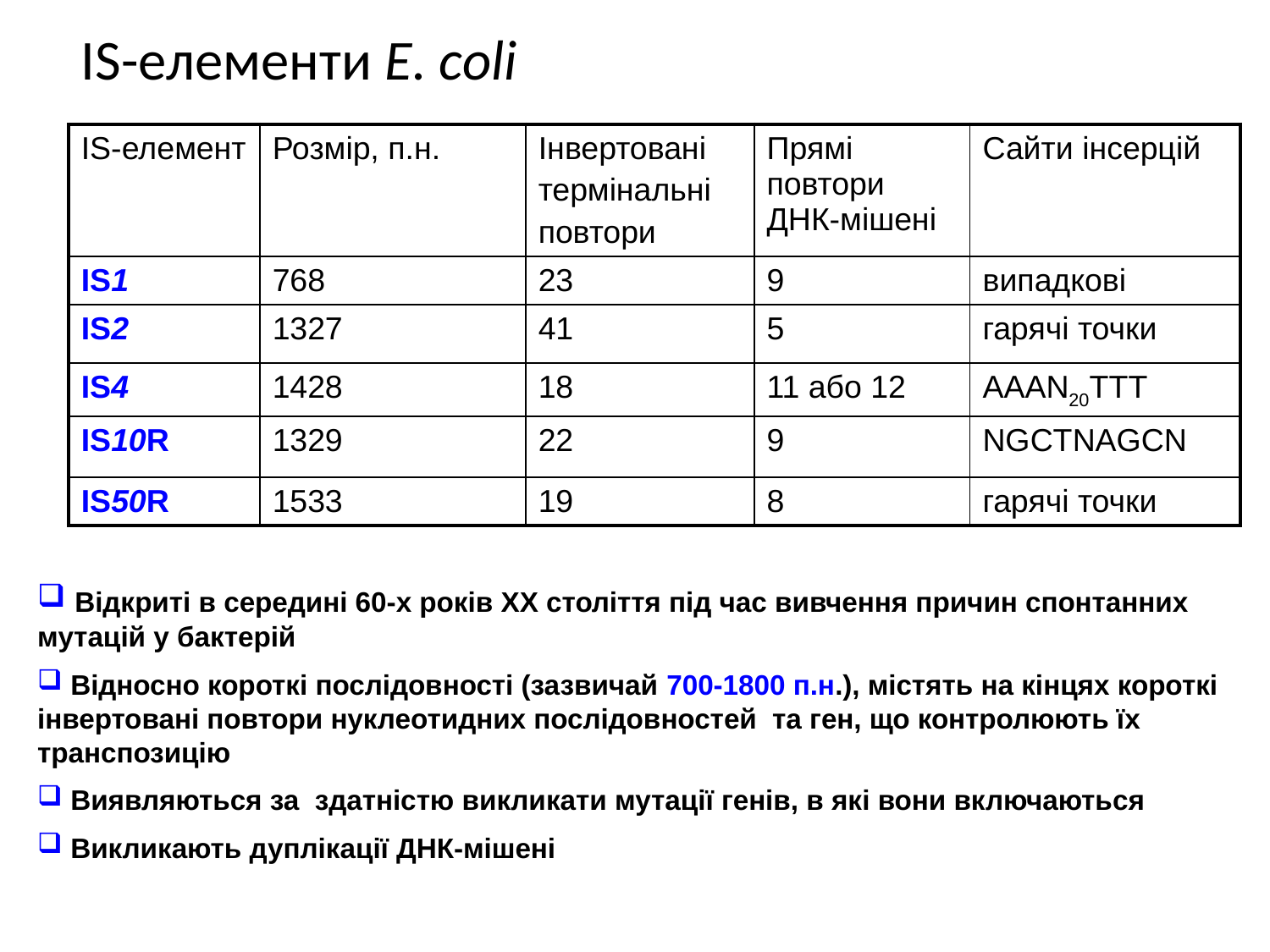

IS-елементи E. coli
| IS-елемент | Розмір, п.н. | Інвертовані термінальні повтори | Прямі повтори ДНК-мішені | Сайти інсерцій |
| --- | --- | --- | --- | --- |
| IS1 | 768 | 23 | 9 | випадкові |
| IS2 | 1327 | 41 | 5 | гарячі точки |
| IS4 | 1428 | 18 | 11 або 12 | AAAN20TTT |
| IS10R | 1329 | 22 | 9 | NGCTNAGCN |
| IS50R | 1533 | 19 | 8 | гарячі точки |
 Відкриті в середині 60-х років ХХ століття під час вивчення причин спонтанних мутацій у бактерій
 Відносно короткі послідовності (зазвичай 700-1800 п.н.), містять на кінцях короткі інвертовані повтори нуклеотидних послідовностей  та ген, що контролюють їх транспозицію
 Виявляються за  здатністю викликати мутації генів, в які вони включаються
 Викликають дуплікації ДНК-мішені